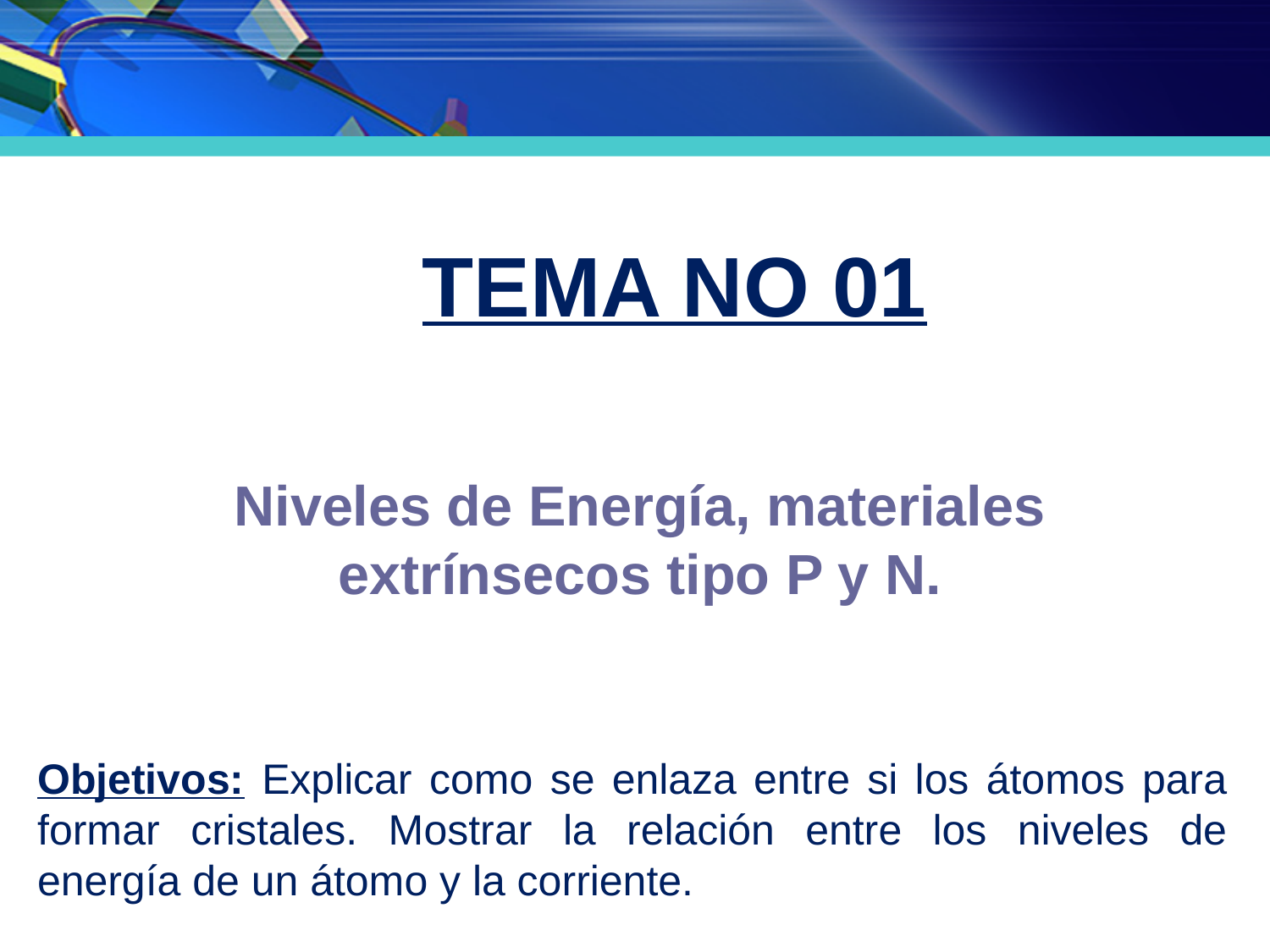

# TEMA No 01
Niveles de Energía, materiales extrínsecos tipo P y N.
Objetivos: Explicar como se enlaza entre si los átomos para formar cristales. Mostrar la relación entre los niveles de energía de un átomo y la corriente.